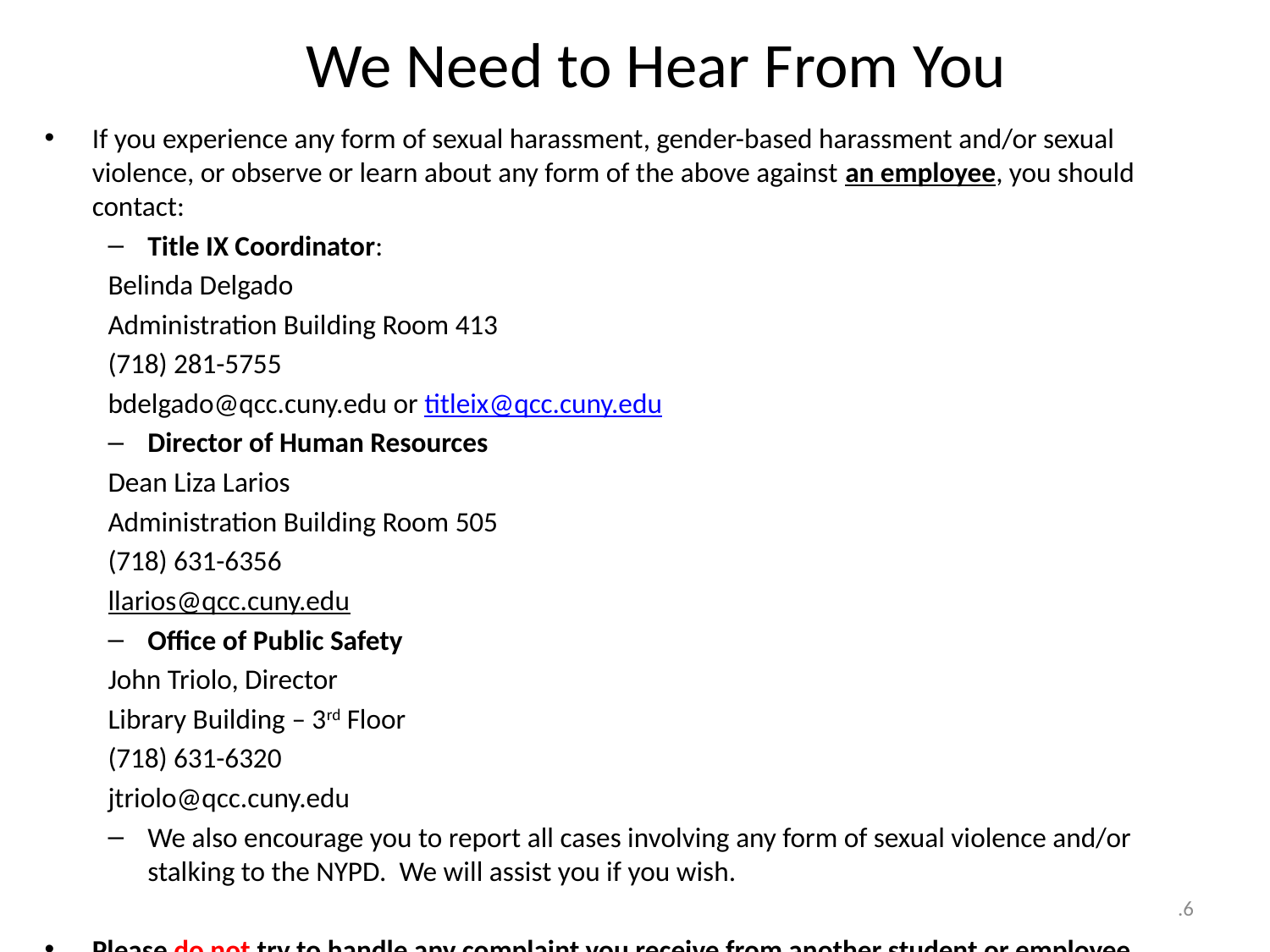

# We Need to Hear From You
If you experience any form of sexual harassment, gender-based harassment and/or sexual violence, or observe or learn about any form of the above against an employee, you should contact:
Title IX Coordinator:
Belinda Delgado
Administration Building Room 413
(718) 281-5755
bdelgado@qcc.cuny.edu or titleix@qcc.cuny.edu
Director of Human Resources
Dean Liza Larios
Administration Building Room 505
(718) 631-6356
llarios@qcc.cuny.edu
Office of Public Safety
John Triolo, Director
Library Building – 3rd Floor
(718) 631-6320
jtriolo@qcc.cuny.edu
We also encourage you to report all cases involving any form of sexual violence and/or stalking to the NYPD.  We will assist you if you wish.

Please do not try to handle any complaint you receive from another student or employee on your own.
REMINDER: If you experience or observe a sexual assault, call 911 immediately.

.6